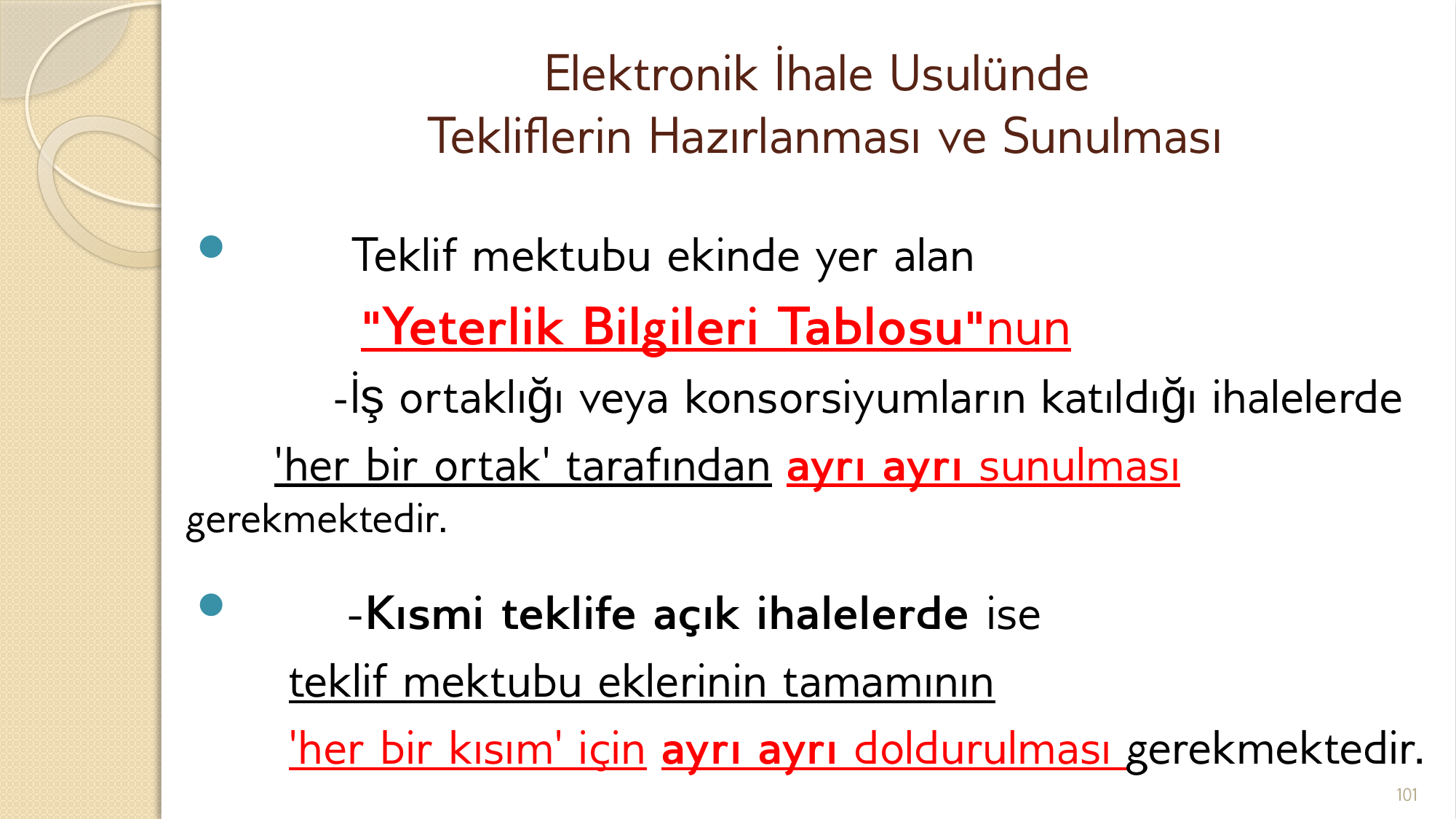

# Elektronik İhale Usulünde Tekliflerin Hazırlanması ve Sunulması
        Teklif mektubu ekinde yer alan
           "Yeterlik Bilgileri Tablosu"nun
          -İş ortaklığı veya konsorsiyumların katıldığı ihalelerde
      'her bir ortak' tarafından ayrı ayrı sunulması gerekmektedir.

       -Kısmi teklife açık ihalelerde ise
       teklif mektubu eklerinin tamamının
       'her bir kısım' için ayrı ayrı doldurulması gerekmektedir.
101